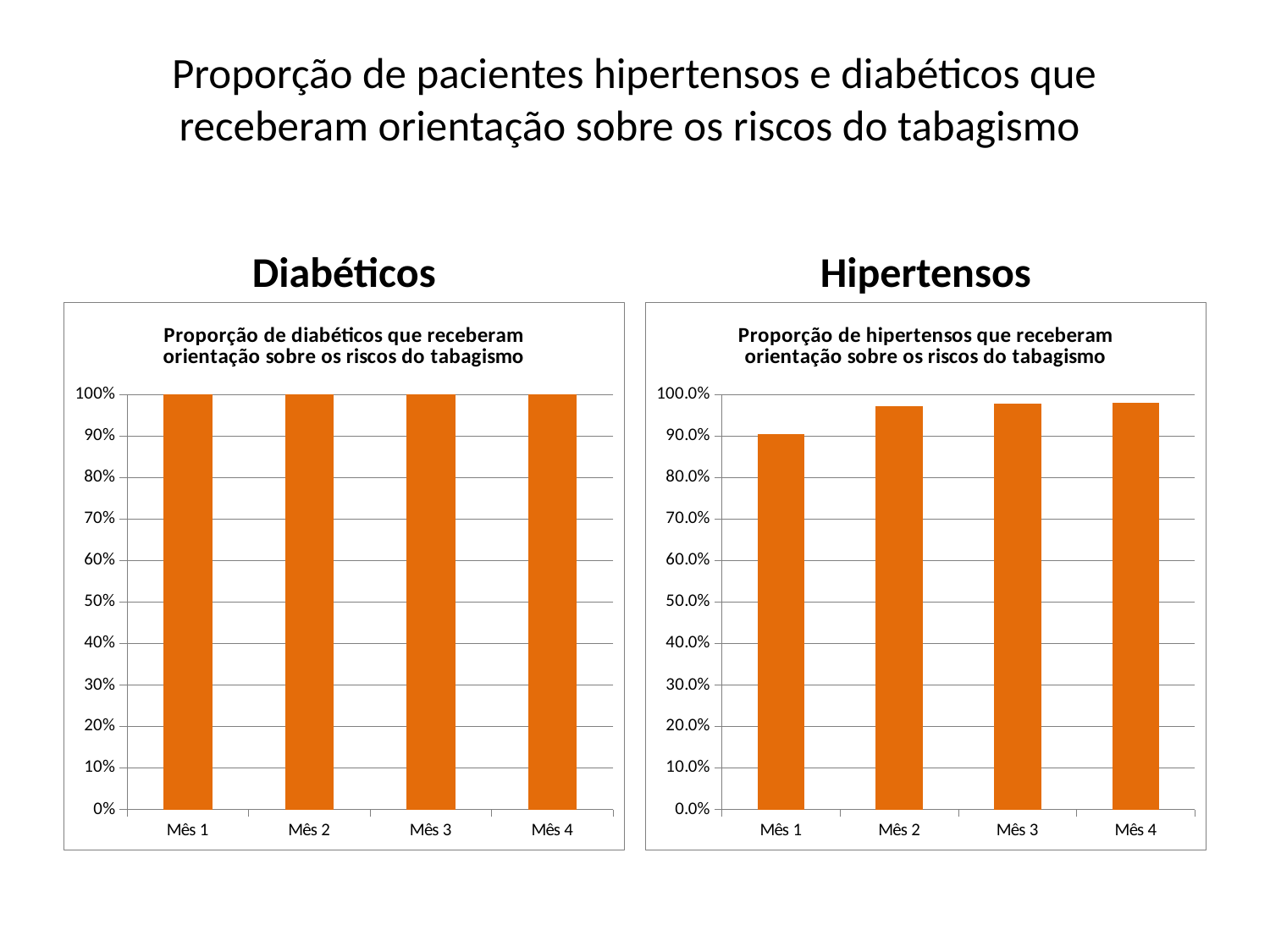

# Proporção de pacientes hipertensos e diabéticos que receberam orientação sobre os riscos do tabagismo
Diabéticos
Hipertensos

### Chart:

| Category | Proporção de diabéticos que receberam orientação sobre os riscos do tabagismo |
|---|---|
| Mês 1 | 1.0 |
| Mês 2 | 1.0 |
| Mês 3 | 1.0 |
| Mês 4 | 1.0 |

### Chart:

| Category | Proporção de hipertensos que receberam orientação sobre os riscos do tabagismo |
|---|---|
| Mês 1 | 0.9047619047619 |
| Mês 2 | 0.9705882352941176 |
| Mês 3 | 0.9782608695652174 |
| Mês 4 | 0.9803921568627383 |